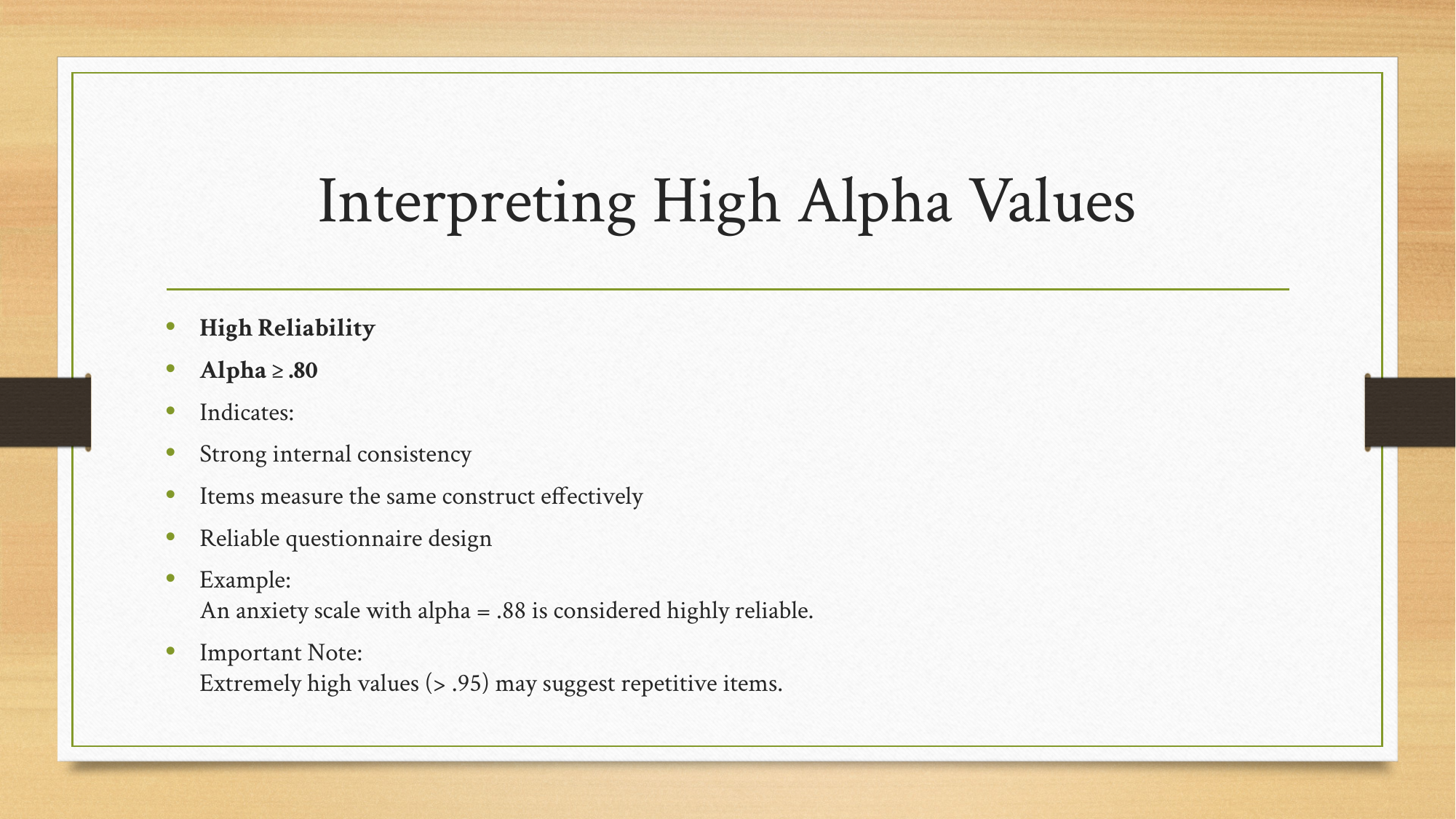

# Interpreting High Alpha Values
High Reliability
Alpha ≥ .80
Indicates:
Strong internal consistency
Items measure the same construct effectively
Reliable questionnaire design
Example:
An anxiety scale with alpha = .88 is considered highly reliable.
Important Note:
Extremely high values (> .95) may suggest repetitive items.